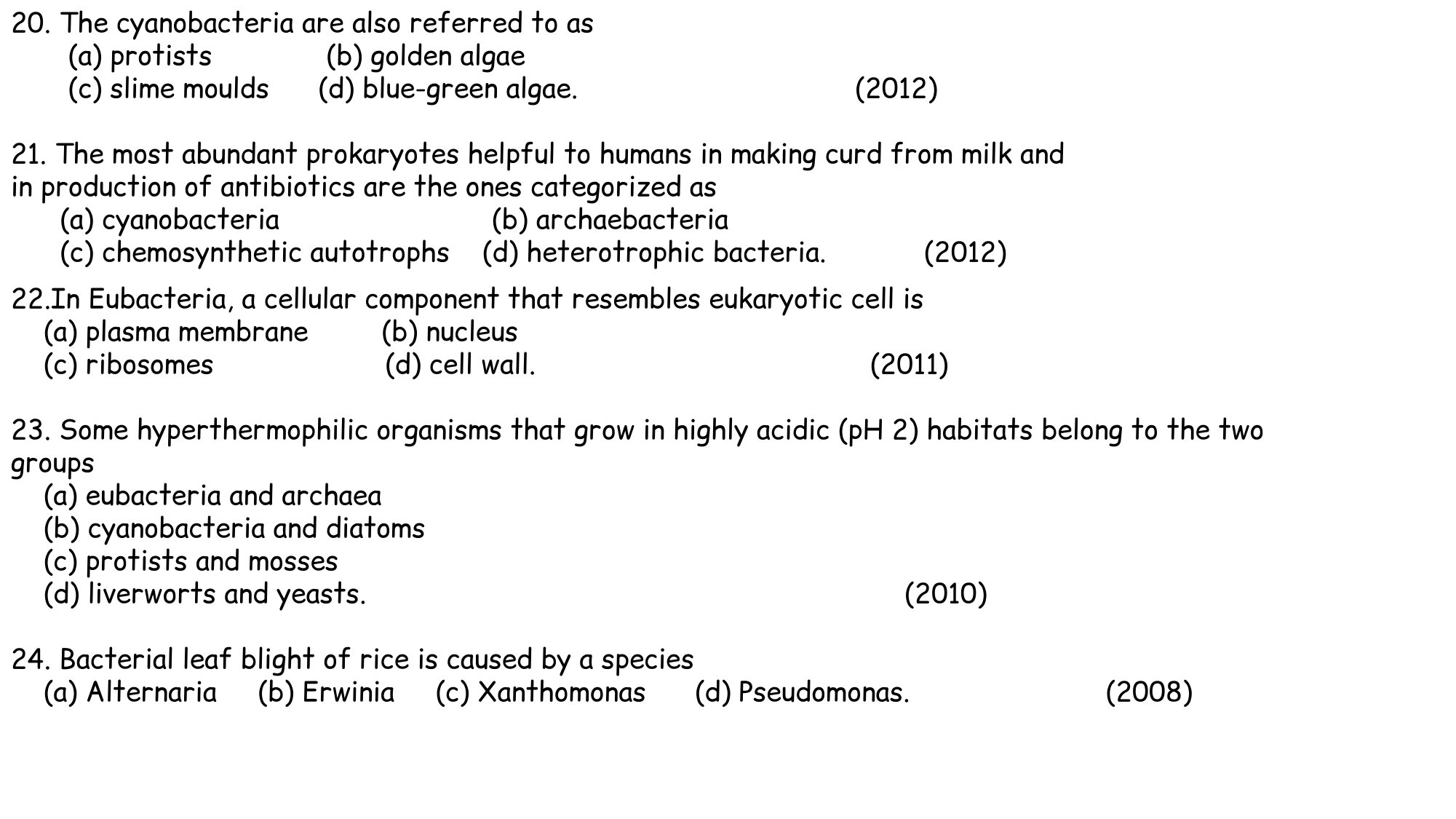

20. The cyanobacteria are also referred to as
       (a) protists              (b) golden algae
       (c) slime moulds      (d) blue-green algae.                                  (2012)

21. The most abundant prokaryotes helpful to humans in making curd from milk and in production of antibiotics are the ones categorized as
      (a) cyanobacteria                          (b) archaebacteria
      (c) chemosynthetic autotrophs    (d) heterotrophic bacteria.            (2012)
22.In Eubacteria, a cellular component that resembles eukaryotic cell is
    (a) plasma membrane         (b) nucleus
    (c) ribosomes                     (d) cell wall.                                         (2011)

23. Some hyperthermophilic organisms that grow in highly acidic (pH 2) habitats belong to the two groups
    (a) eubacteria and archaea
    (b) cyanobacteria and diatoms
    (c) protists and mosses
    (d) liverworts and yeasts.                                                                  (2010)

24. Bacterial leaf blight of rice is caused by a species
    (a) Alternaria     (b) Erwinia     (c) Xanthomonas      (d) Pseudomonas.                        (2008)